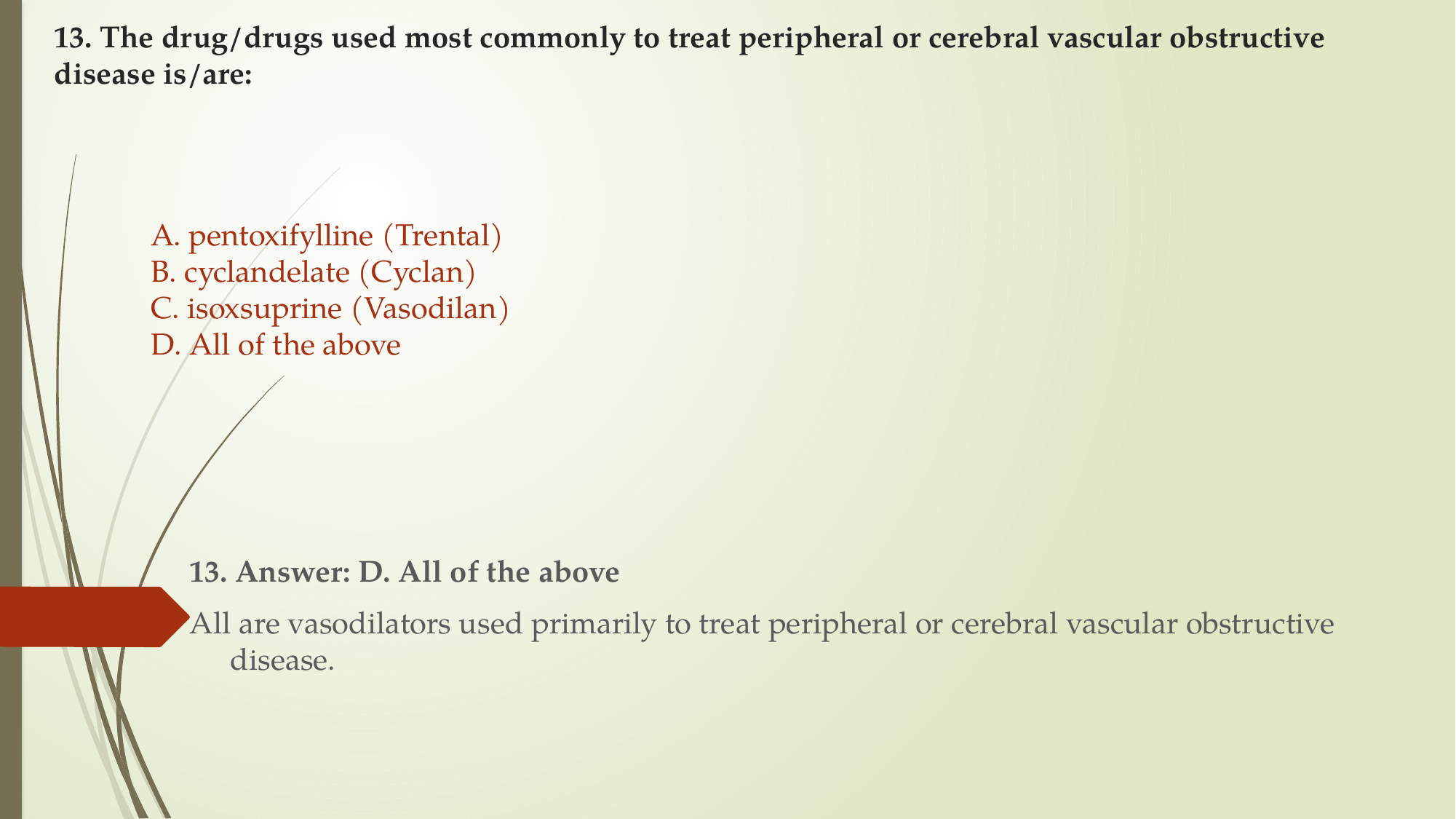

# 13. The drug/drugs used most commonly to treat peripheral or cerebral vascular obstructive disease is/are:
A. pentoxifylline (Trental)
B. cyclandelate (Cyclan)
C. isoxsuprine (Vasodilan)
D. All of the above

13. Answer: D. All of the above
All are vasodilators used primarily to treat peripheral or cerebral vascular obstructive disease.